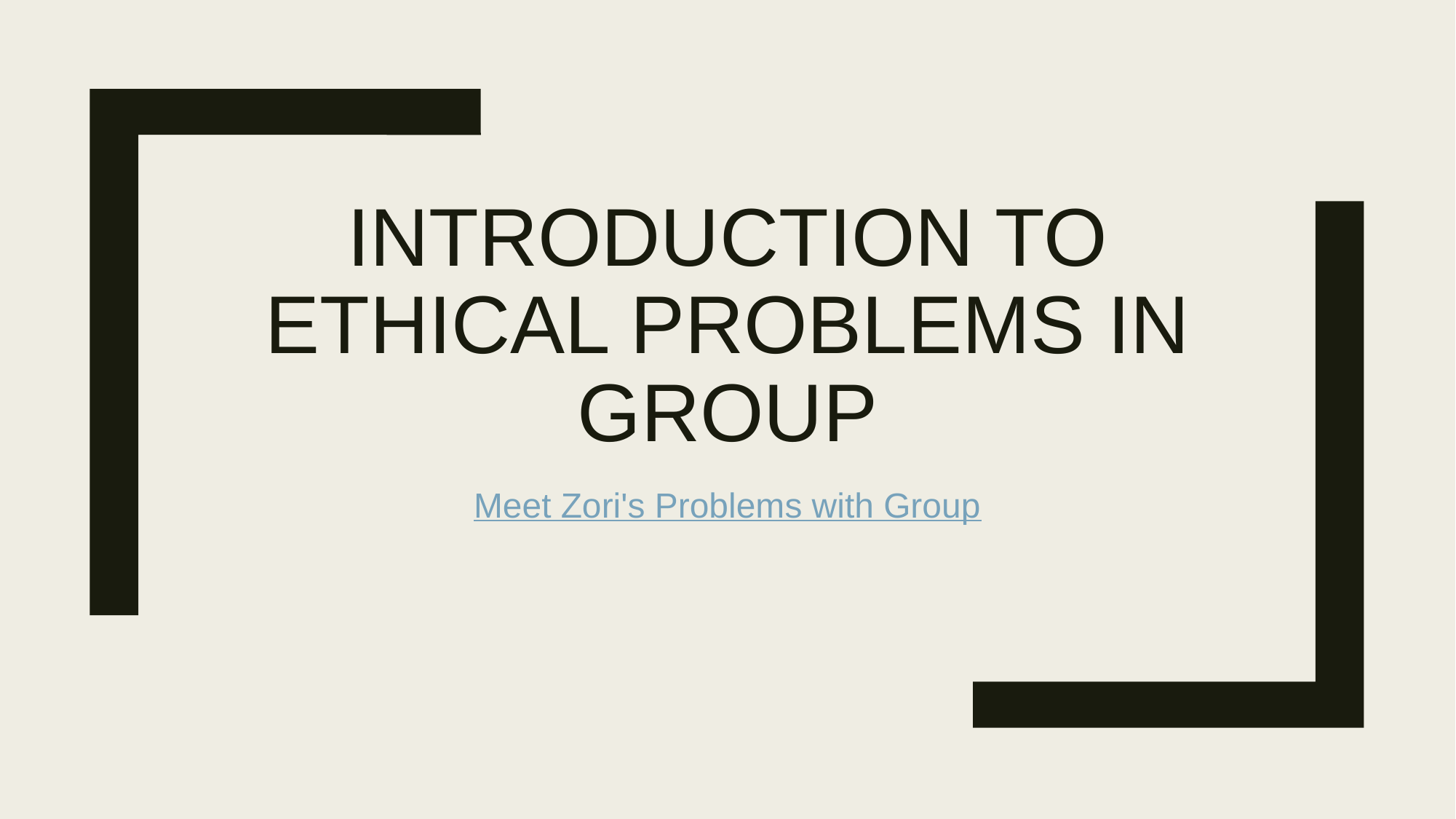

# Introduction to Ethical Problems in Group
Meet Zori's Problems with Group